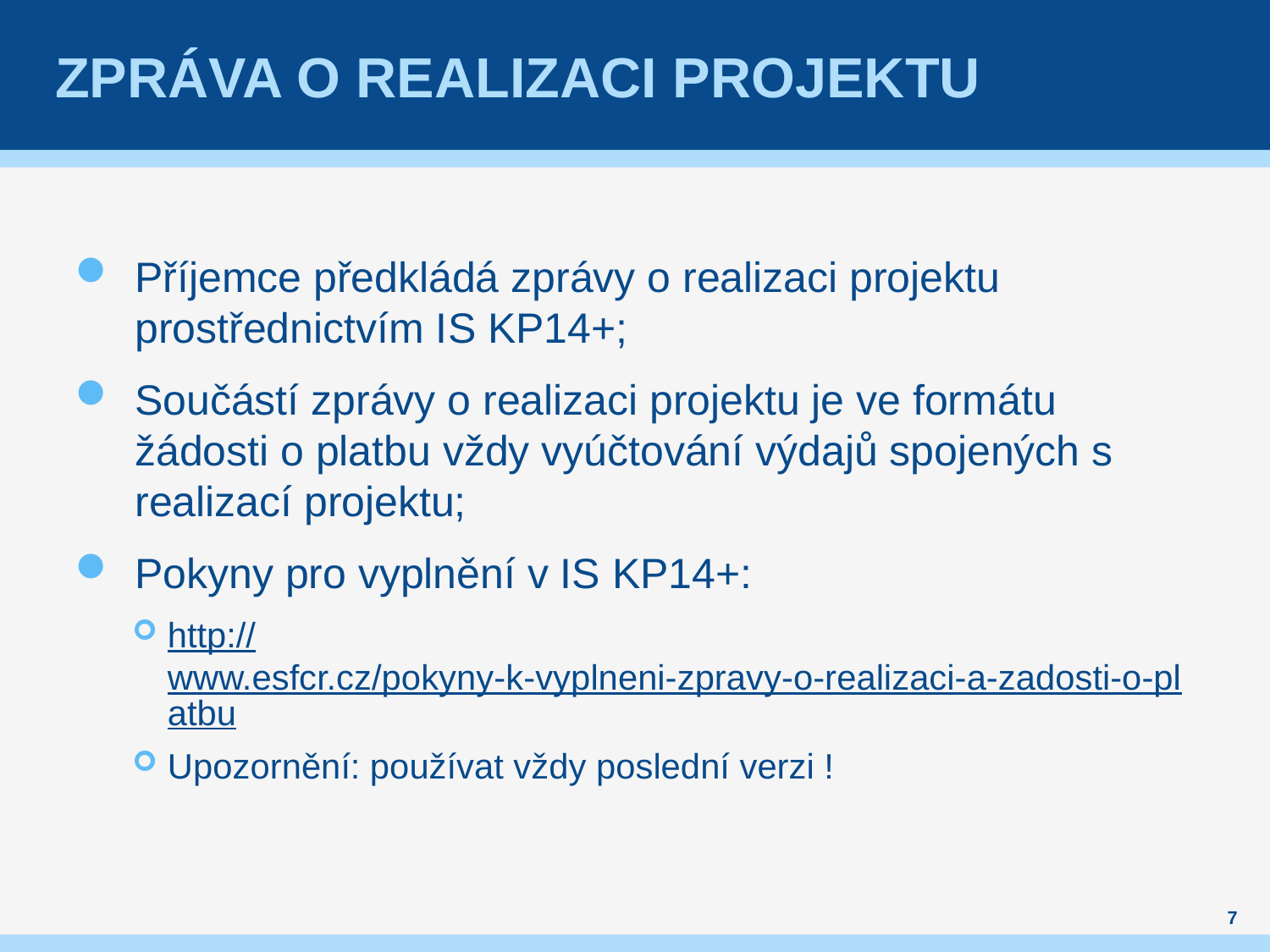

# Zpráva o realizaci projektu
Příjemce předkládá zprávy o realizaci projektu prostřednictvím IS KP14+;
Součástí zprávy o realizaci projektu je ve formátu žádosti o platbu vždy vyúčtování výdajů spojených s realizací projektu;
Pokyny pro vyplnění v IS KP14+:
http://www.esfcr.cz/pokyny-k-vyplneni-zpravy-o-realizaci-a-zadosti-o-platbu
Upozornění: používat vždy poslední verzi !

7